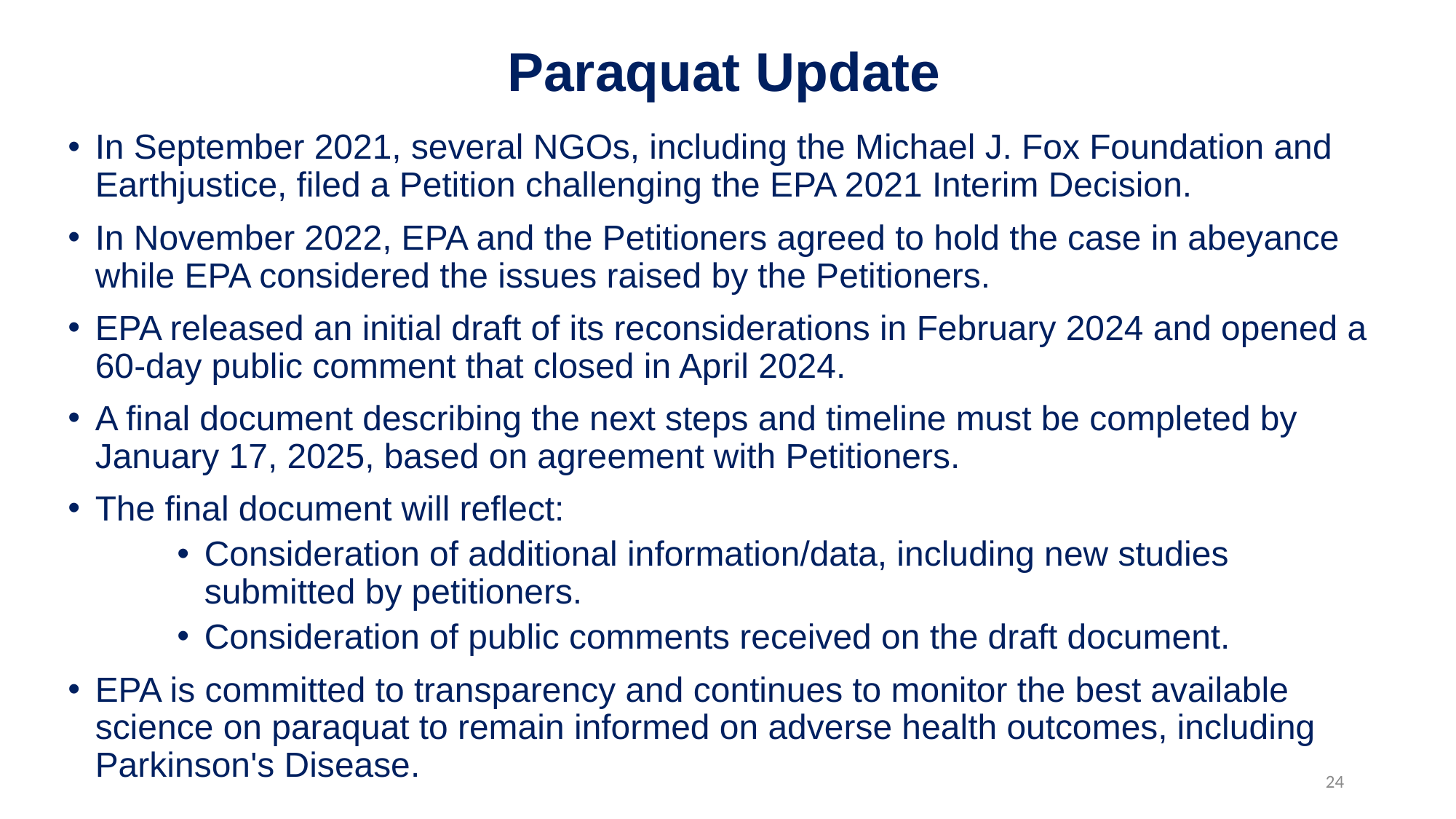

# Paraquat Update
In September 2021, several NGOs, including the Michael J. Fox Foundation and Earthjustice, filed a Petition challenging the EPA 2021 Interim Decision.
In November 2022, EPA and the Petitioners agreed to hold the case in abeyance while EPA considered the issues raised by the Petitioners.
EPA released an initial draft of its reconsiderations in February 2024 and opened a 60-day public comment that closed in April 2024.
A final document describing the next steps and timeline must be completed by January 17, 2025, based on agreement with Petitioners.
The final document will reflect:
Consideration of additional information/data, including new studies submitted by petitioners.
Consideration of public comments received on the draft document.
EPA is committed to transparency and continues to monitor the best available science on paraquat to remain informed on adverse health outcomes, including Parkinson's Disease.
24